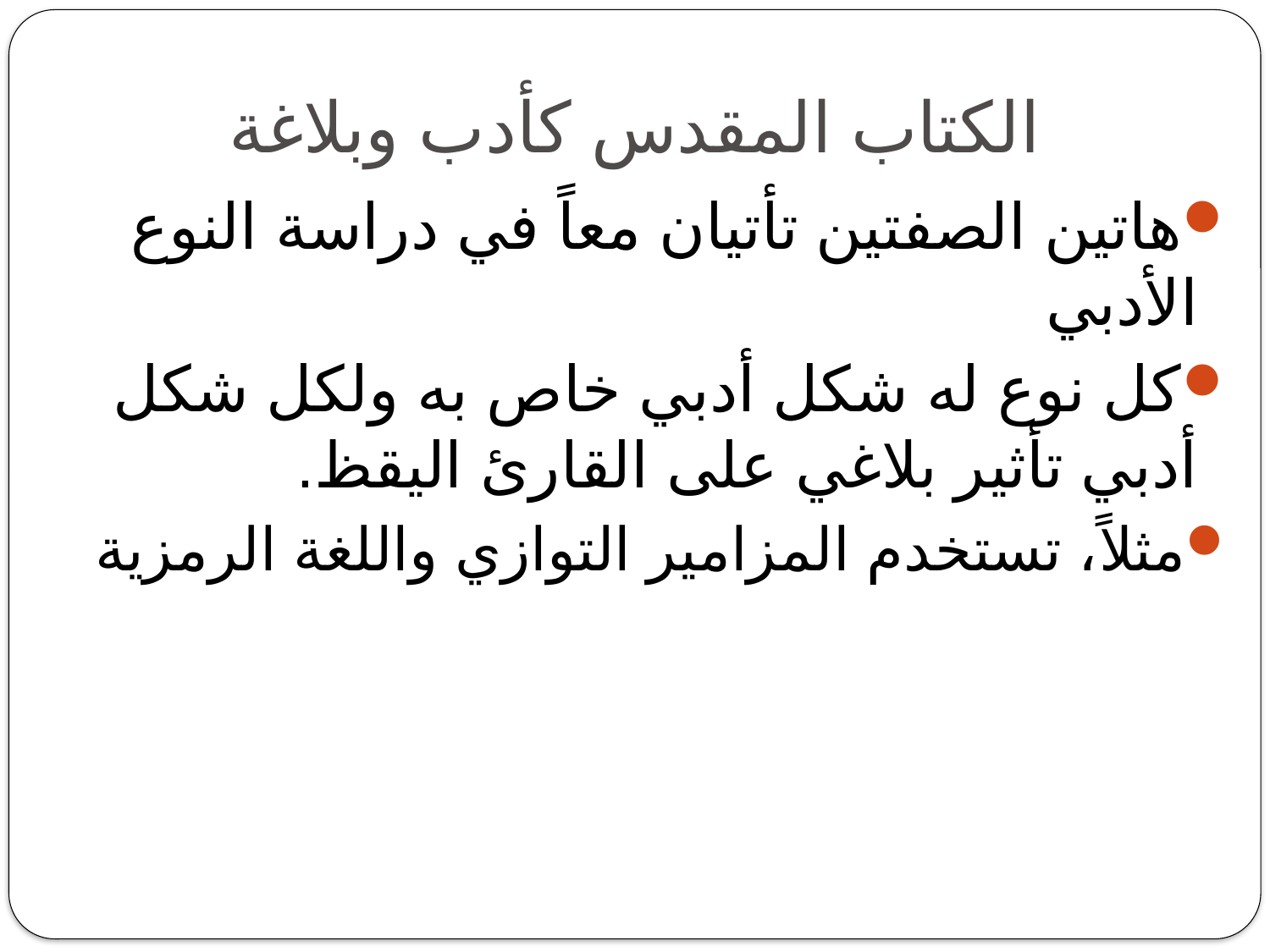

# الكتاب المقدس كأدب وبلاغة
هاتين الصفتين تأتيان معاً في دراسة النوع الأدبي
كل نوع له شكل أدبي خاص به ولكل شكل أدبي تأثير بلاغي على القارئ اليقظ.
مثلاً، تستخدم المزامير التوازي واللغة الرمزية